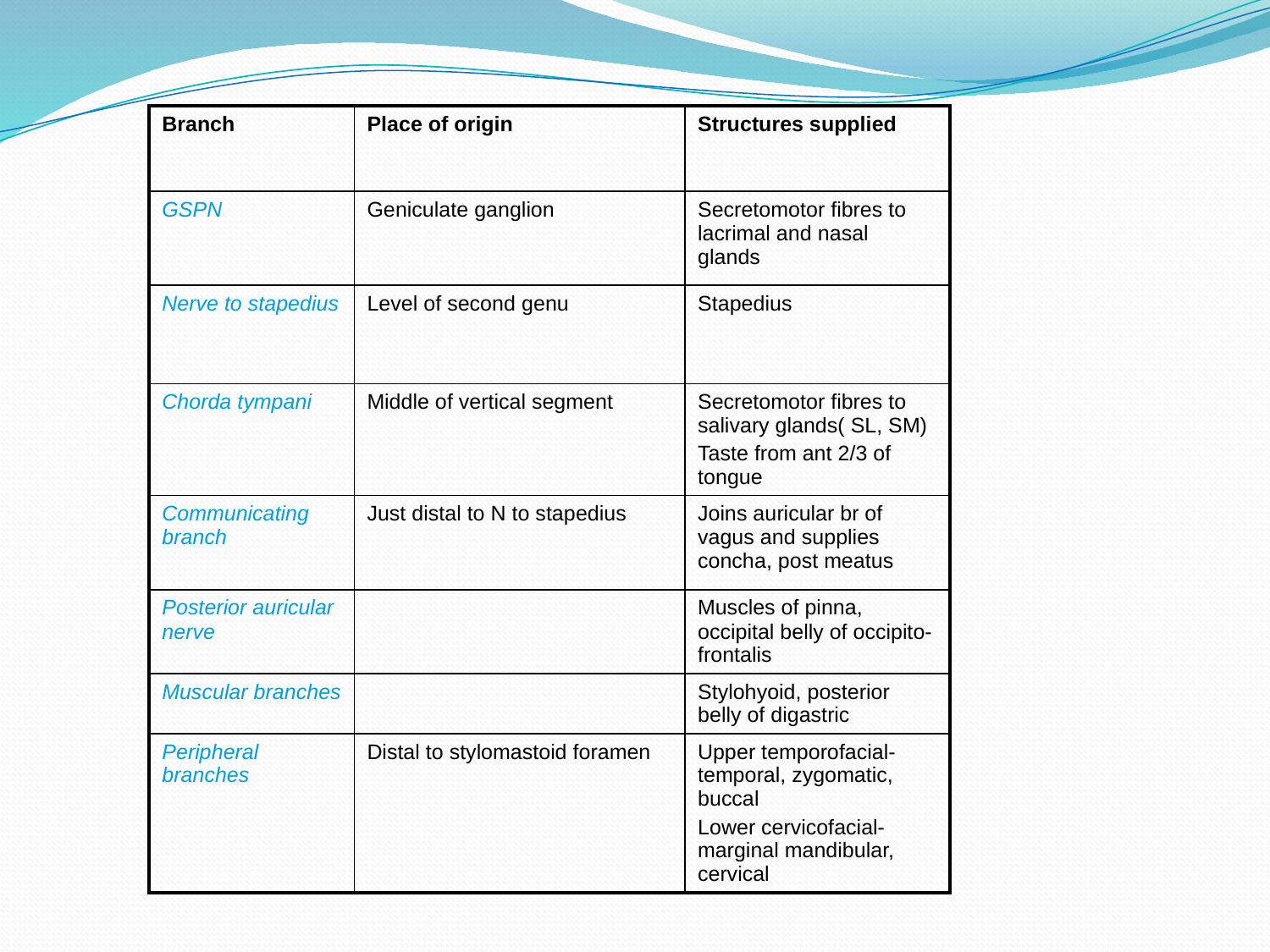

| Branch | Place of origin | Structures supplied |
| --- | --- | --- |
| GSPN | Geniculate ganglion | Secretomotor fibres to lacrimal and nasal glands |
| Nerve to stapedius | Level of second genu | Stapedius |
| Chorda tympani | Middle of vertical segment | Secretomotor fibres to salivary glands( SL, SM) Taste from ant 2/3 of tongue |
| Communicating branch | Just distal to N to stapedius | Joins auricular br of vagus and supplies concha, post meatus |
| Posterior auricular nerve |  | Muscles of pinna, occipital belly of occipito-frontalis |
| Muscular branches |  | Stylohyoid, posterior belly of digastric |
| Peripheral branches | Distal to stylomastoid foramen | Upper temporofacial- temporal, zygomatic, buccal Lower cervicofacial- marginal mandibular, cervical |